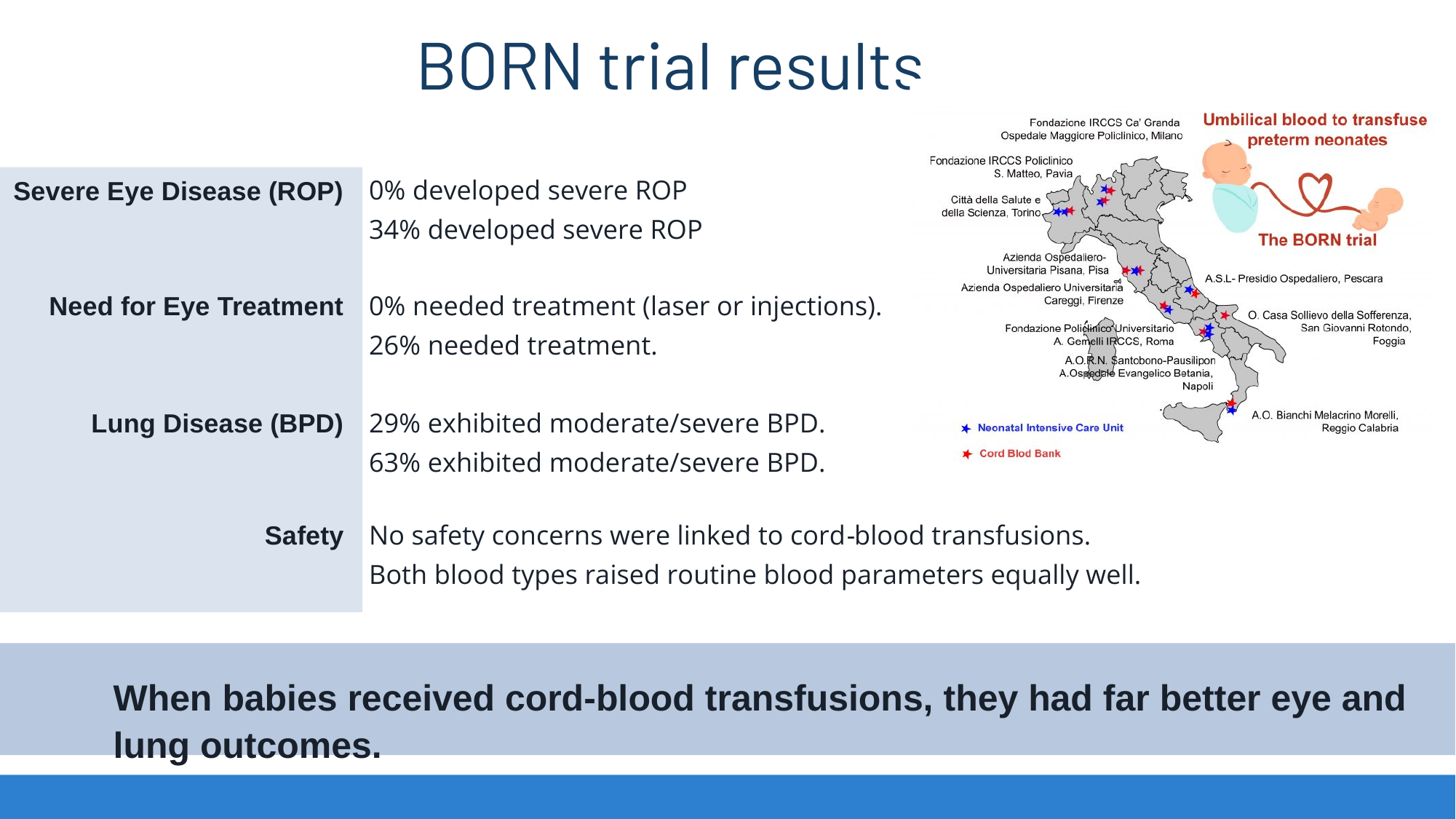

BORN Trial: Results
BORN trial results

Severe Eye Disease (ROP)
0% developed severe ROP
34% developed severe ROP

Need for Eye Treatment
0% needed treatment (laser or injections).
26% needed treatment.
Lung Disease (BPD)
29% exhibited moderate/severe BPD.
63% exhibited moderate/severe BPD.
Safety
No safety concerns were linked to cord‑blood transfusions.
Both blood types raised routine blood parameters equally well.

When babies received cord‑blood transfusions, they had far better eye and lung outcomes.

Teofili, L. et al. (2025)